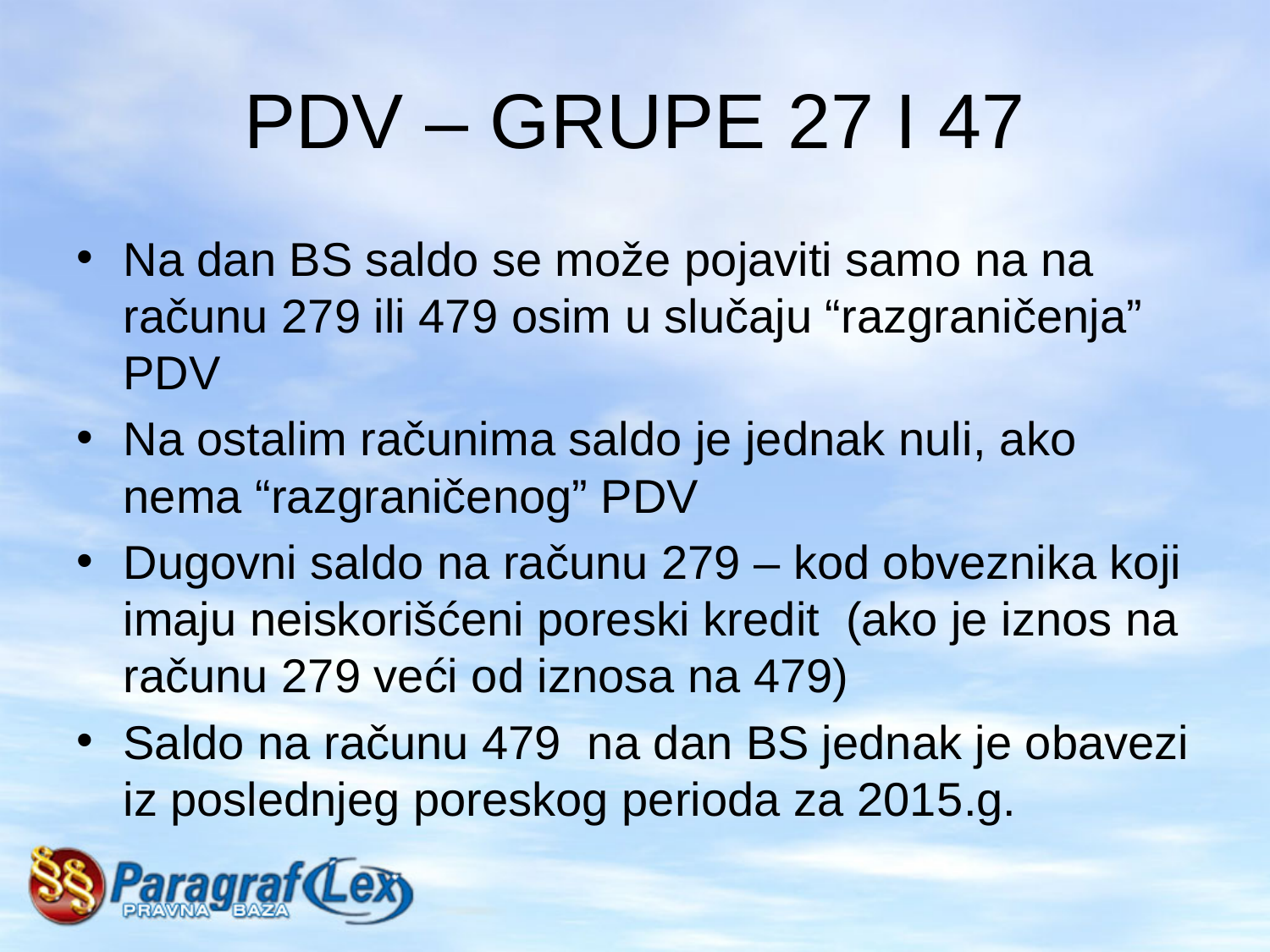

# PDV – GRUPE 27 I 47
Na dan BS saldo se može pojaviti samo na na računu 279 ili 479 osim u slučaju “razgraničenja” PDV
Na ostalim računima saldo je jednak nuli, ako nema “razgraničenog” PDV
Dugovni saldo na računu 279 – kod obveznika koji imaju neiskorišćeni poreski kredit  (ako je iznos na računu 279 veći od iznosa na 479)
Saldo na računu 479  na dan BS jednak je obavezi iz poslednjeg poreskog perioda za 2015.g.